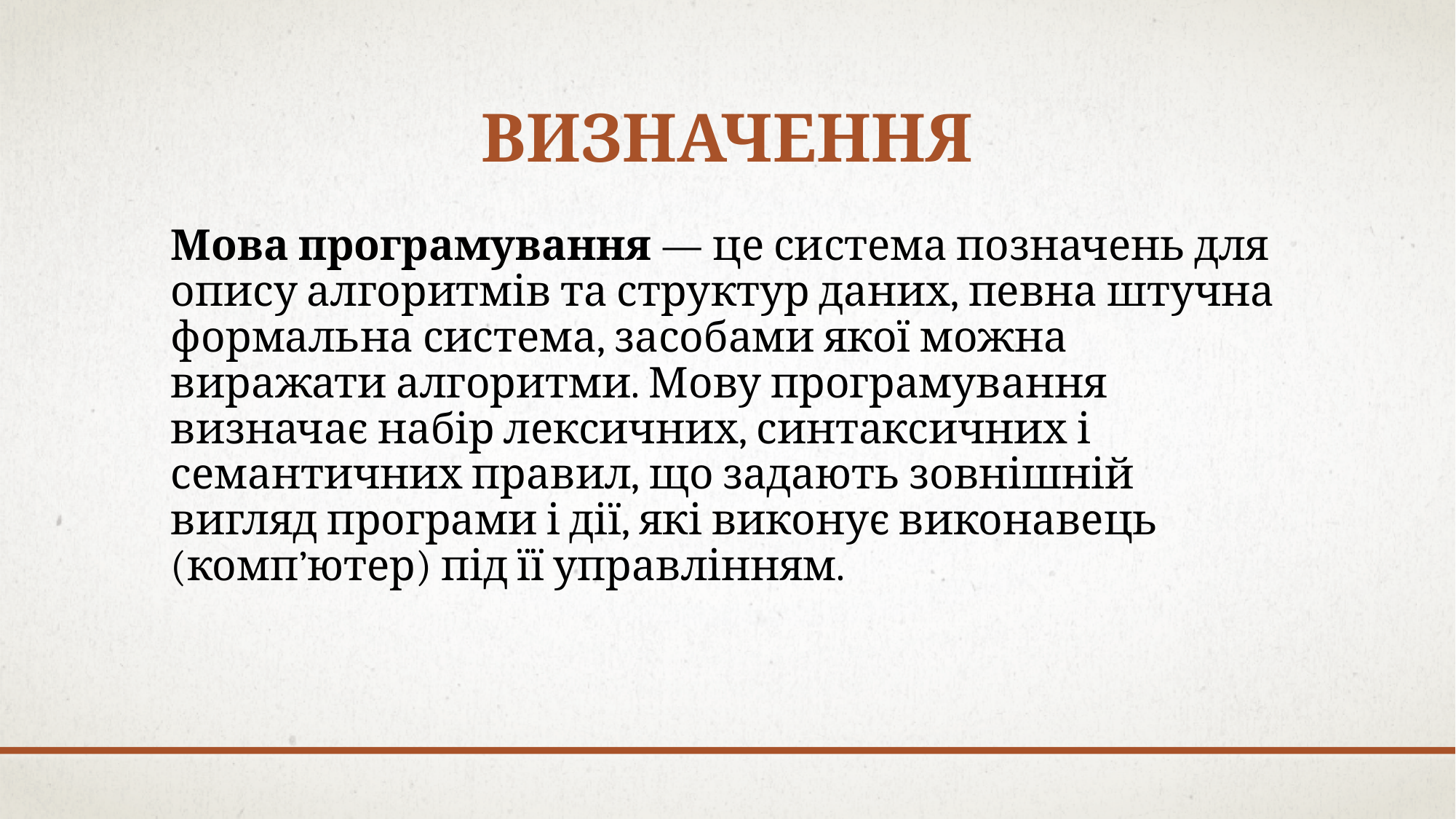

# Визначення
Мова програмування — це система позначень для опису алгоритмів та структур даних, певна штучна формальна система, засобами якої можна виражати алгоритми. Мову програмування визначає набір лексичних, синтаксичних і семантичних правил, що задають зовнішній вигляд програми і дії, які виконує виконавець (комп’ютер) під її управлінням.